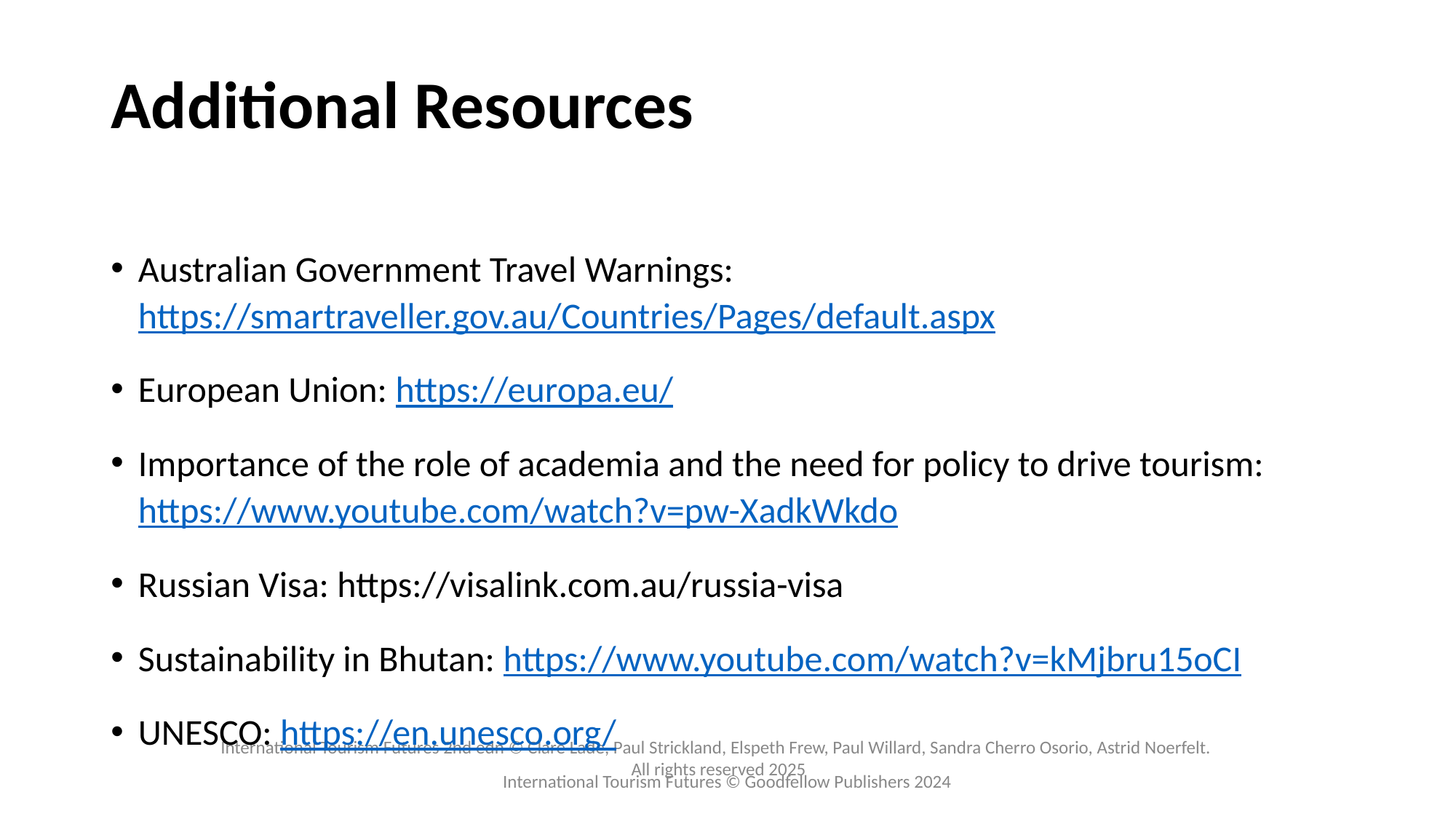

# Additional Resources

Australian Government Travel Warnings: https://smartraveller.gov.au/Countries/Pages/default.aspx
European Union: https://europa.eu/
Importance of the role of academia and the need for policy to drive tourism: https://www.youtube.com/watch?v=pw-XadkWkdo
Russian Visa: https://visalink.com.au/russia-visa
Sustainability in Bhutan: https://www.youtube.com/watch?v=kMjbru15oCI
UNESCO: https://en.unesco.org/

International Tourism Futures © Goodfellow Publishers 2024